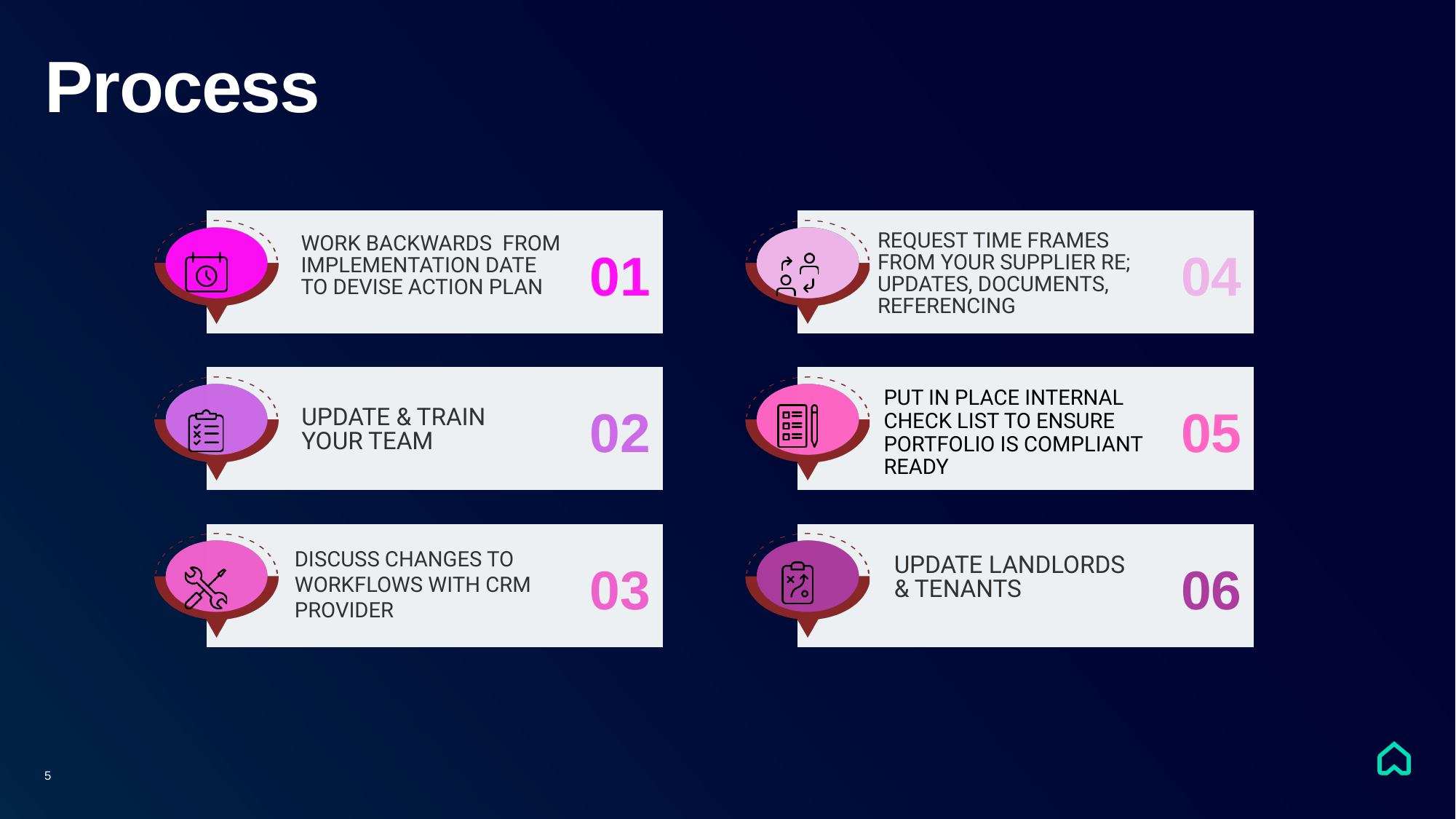

Process

01
REQUEST TIME FRAMES FROM YOUR SUPPLIER RE; UPDATES, DOCUMENTS, REFERENCING
04
WORK BACKWARDS  FROM IMPLEMENTATION DATE TO DEVISE ACTION PLAN

PUT IN PLACE INTERNAL CHECK LIST TO ENSURE PORTFOLIO IS COMPLIANT READY
02
05

UPDATE & TRAIN YOUR TEAM

03
06
DISCUSS CHANGES TO WORKFLOWS WITH CRM PROVIDER
UPDATE LANDLORDS & TENANTS